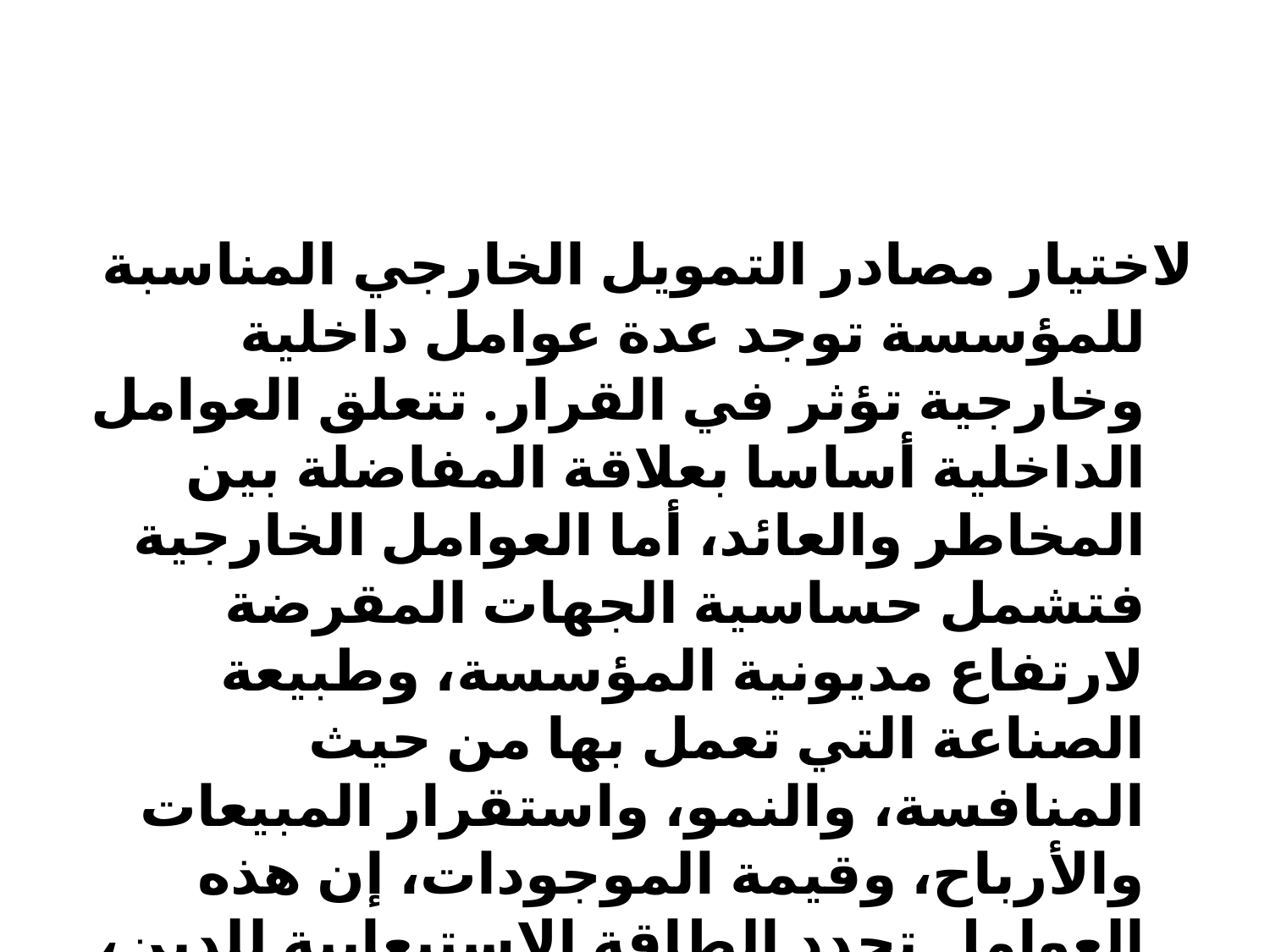

#
لاختيار مصادر التمويل الخارجي المناسبة للمؤسسة توجد عدة عوامل داخلية وخارجية تؤثر في القرار. تتعلق العوامل الداخلية أساسا بعلاقة المفاضلة بين المخاطر والعائد، أما العوامل الخارجية فتشمل حساسية الجهات المقرضة لارتفاع مديونية المؤسسة، وطبيعة الصناعة التي تعمل بها من حيث المنافسة، والنمو، واستقرار المبيعات والأرباح، وقيمة الموجودات، إن هذه العوامل تحدد الطاقة الاستيعابية للدين، أي نسبة المديونية المثلى وتطور تكلفة رأس المال لمستويات الدين المختلفة.